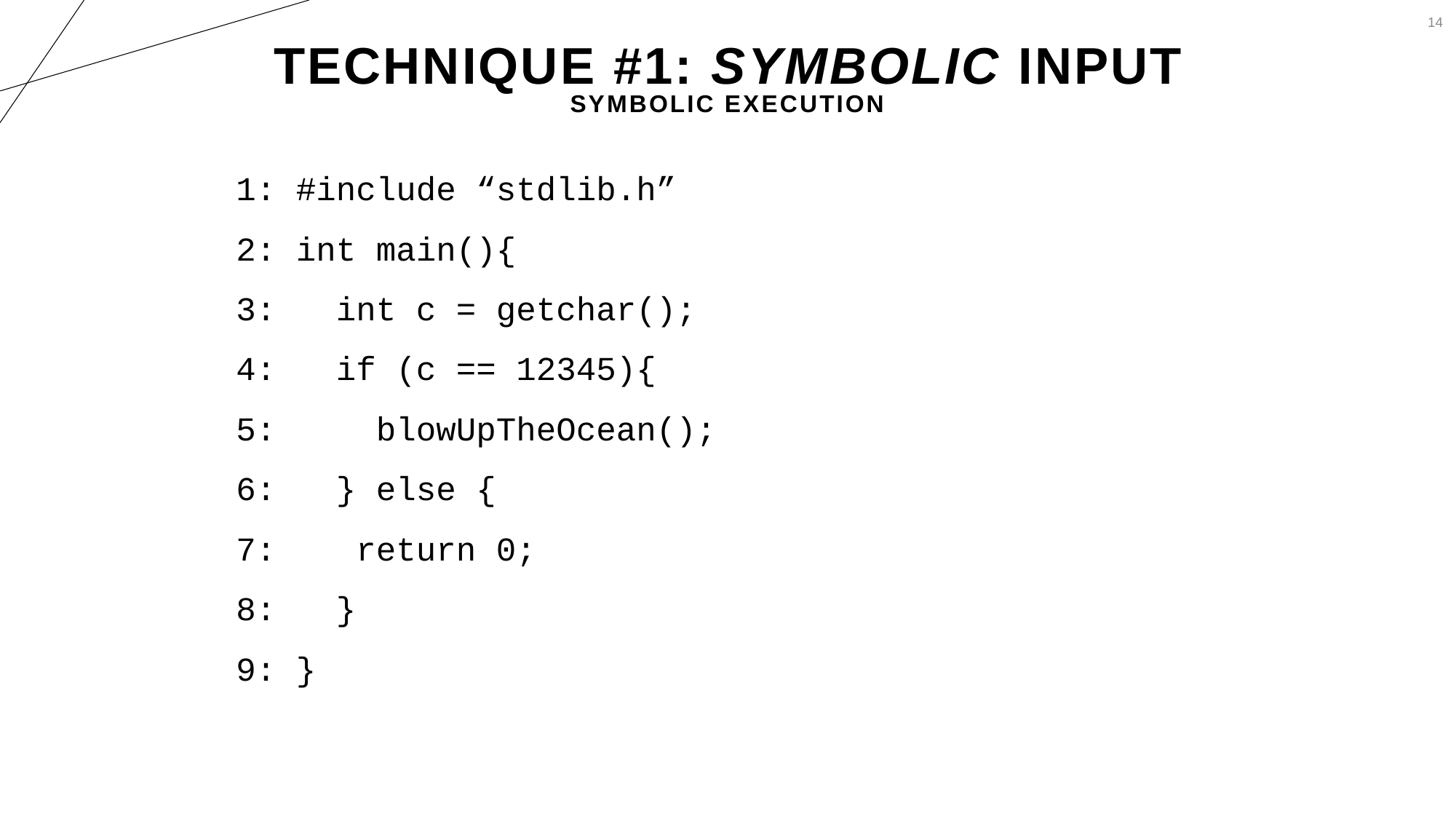

14
# Technique #1: Symbolic Input
Symbolic Execution
 1: #include “stdlib.h”
 2: int main(){
 3:   int c = getchar();
 4:   if (c == 12345){
 5:     blowUpTheOcean();
 6:   } else {
 7:    return 0;
 8:   }
 9: }